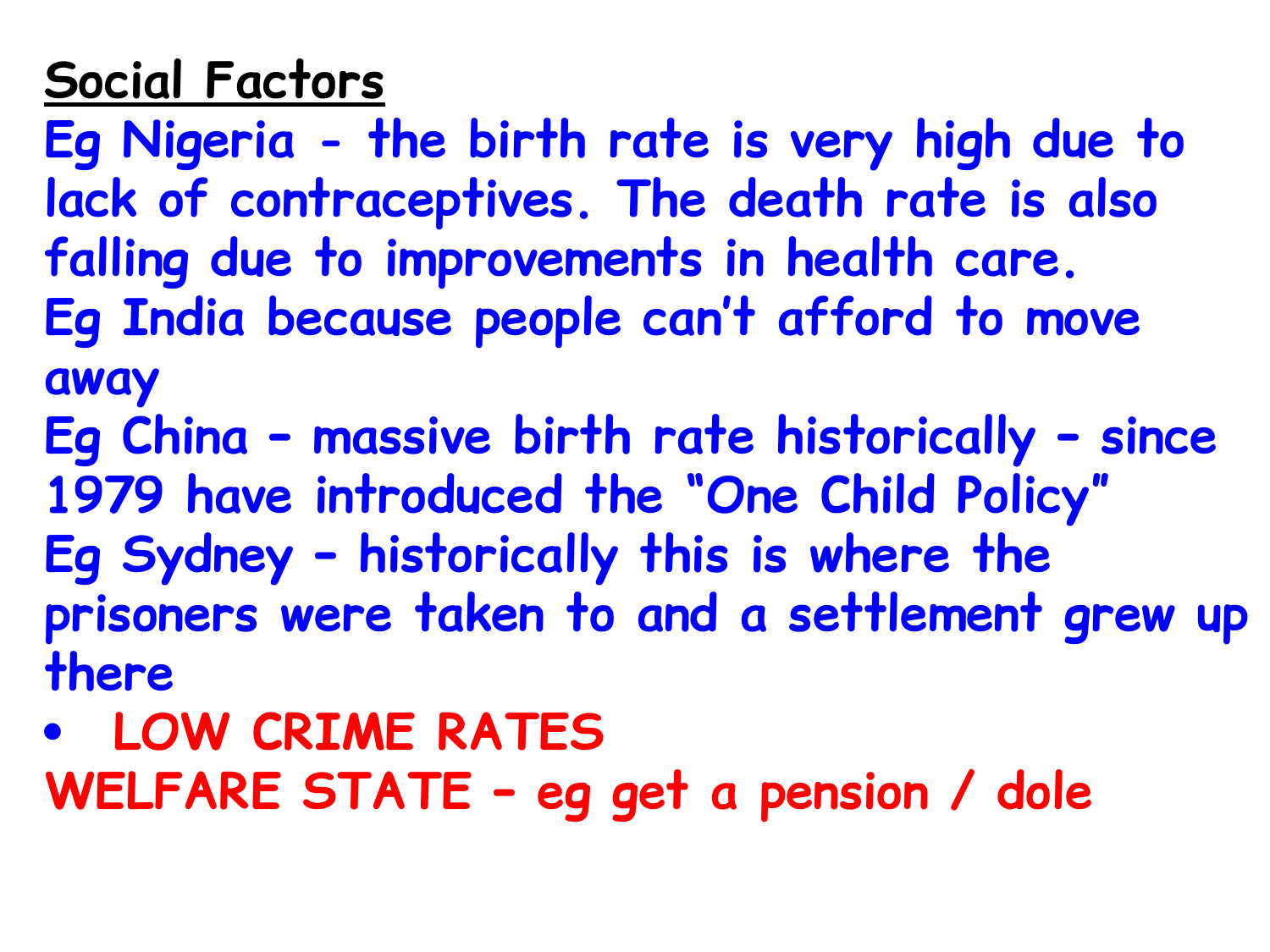

Social Factors
Eg Nigeria - the birth rate is very high due to lack of contraceptives. The death rate is also falling due to improvements in health care.
Eg India because people can’t afford to move away
Eg China – massive birth rate historically – since 1979 have introduced the “One Child Policy”
Eg Sydney – historically this is where the prisoners were taken to and a settlement grew up there
•        LOW CRIME RATES
WELFARE STATE – eg get a pension / dole